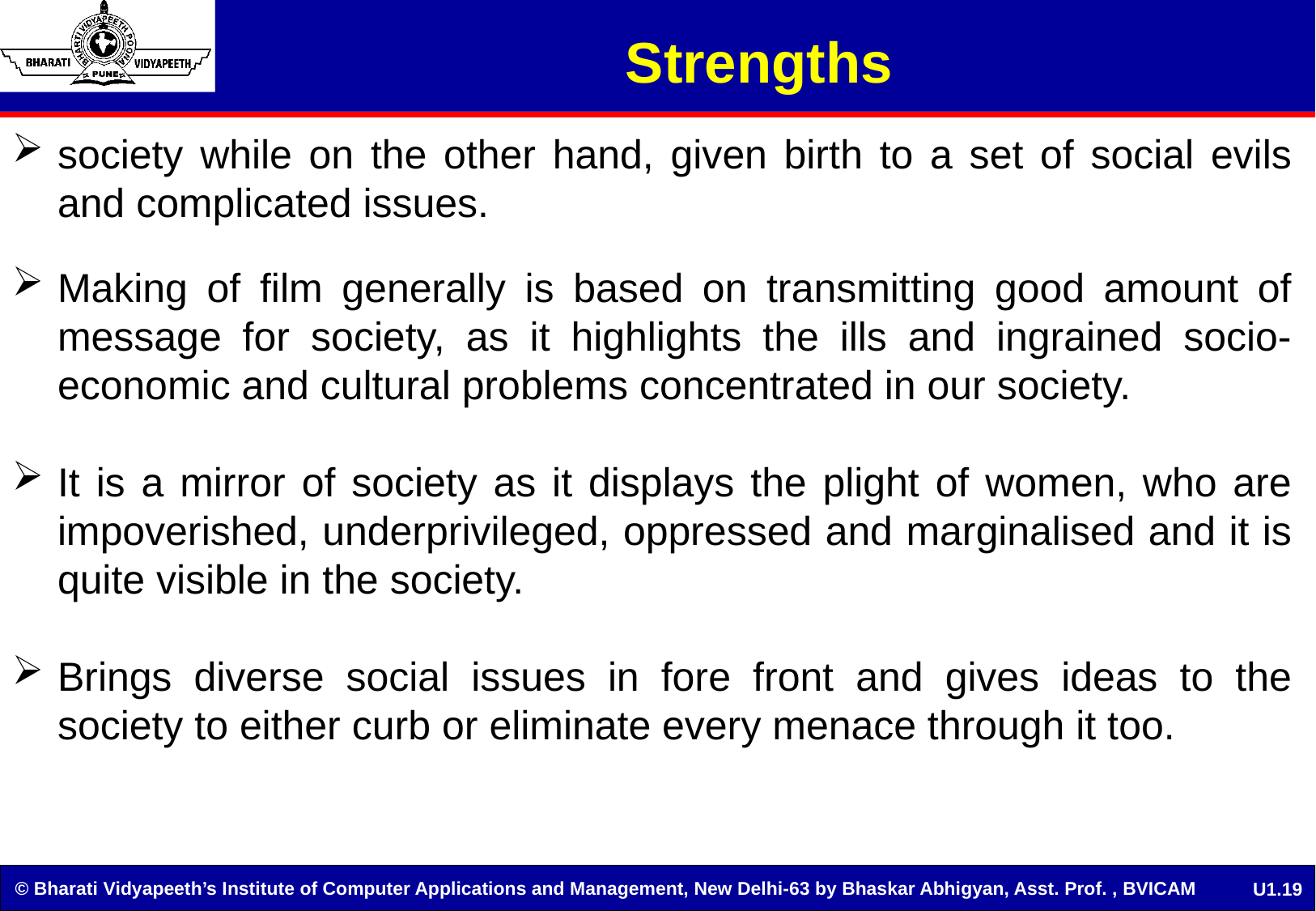

# Strengths
society while on the other hand, given birth to a set of social evils and complicated issues.

Making of film generally is based on transmitting good amount of message for society, as it highlights the ills and ingrained socio-economic and cultural problems concentrated in our society.

It is a mirror of society as it displays the plight of women, who are impoverished, underprivileged, oppressed and marginalised and it is quite visible in the society.

Brings diverse social issues in fore front and gives ideas to the society to either curb or eliminate every menace through it too.